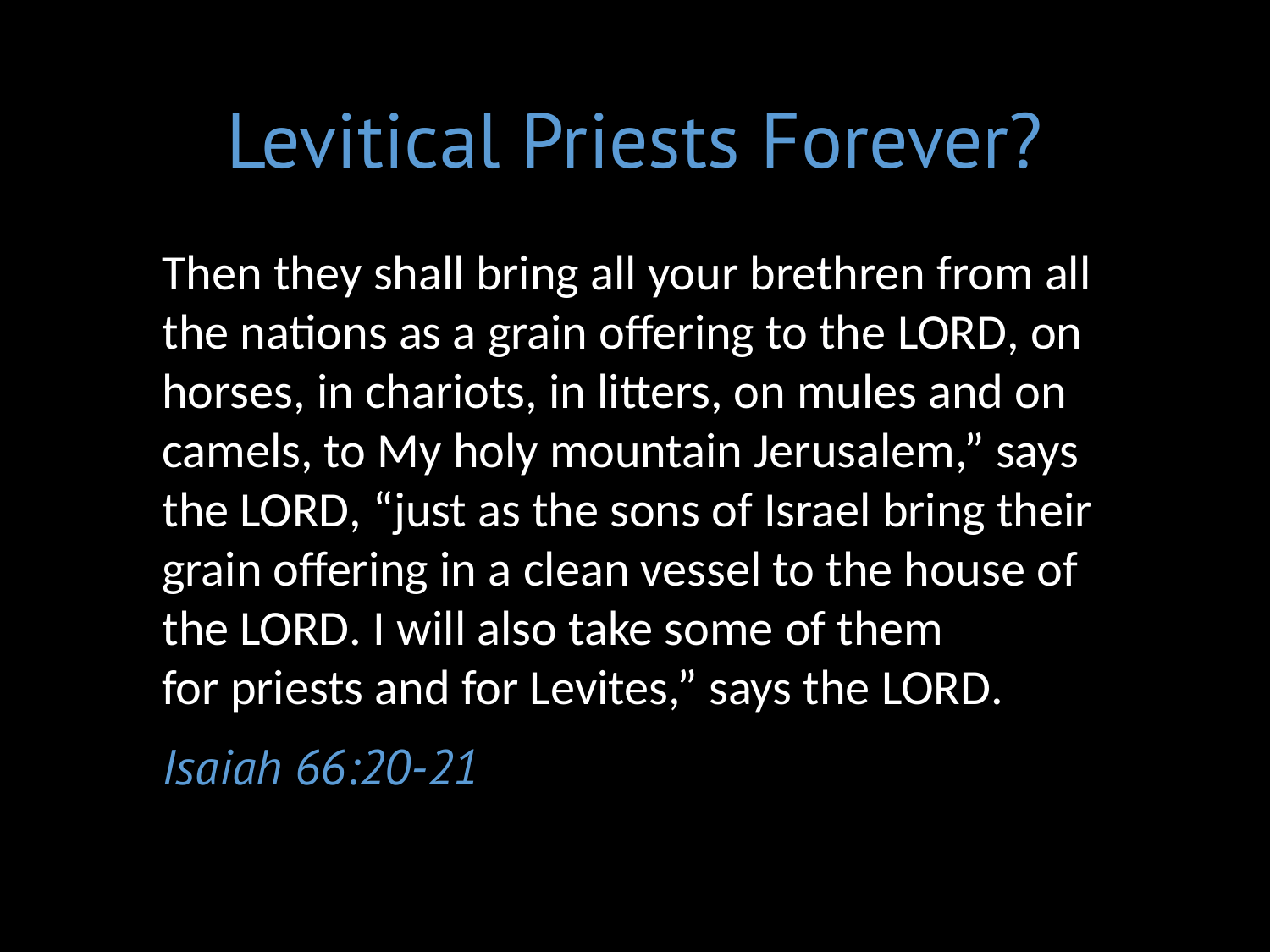

# Levitical Priests Forever?
Then they shall bring all your brethren from all the nations as a grain offering to the Lord, on horses, in chariots, in litters, on mules and on camels, to My holy mountain Jerusalem,” says the Lord, “just as the sons of Israel bring their grain offering in a clean vessel to the house of the Lord. I will also take some of them for priests and for Levites,” says the Lord.
Isaiah 66:20-21